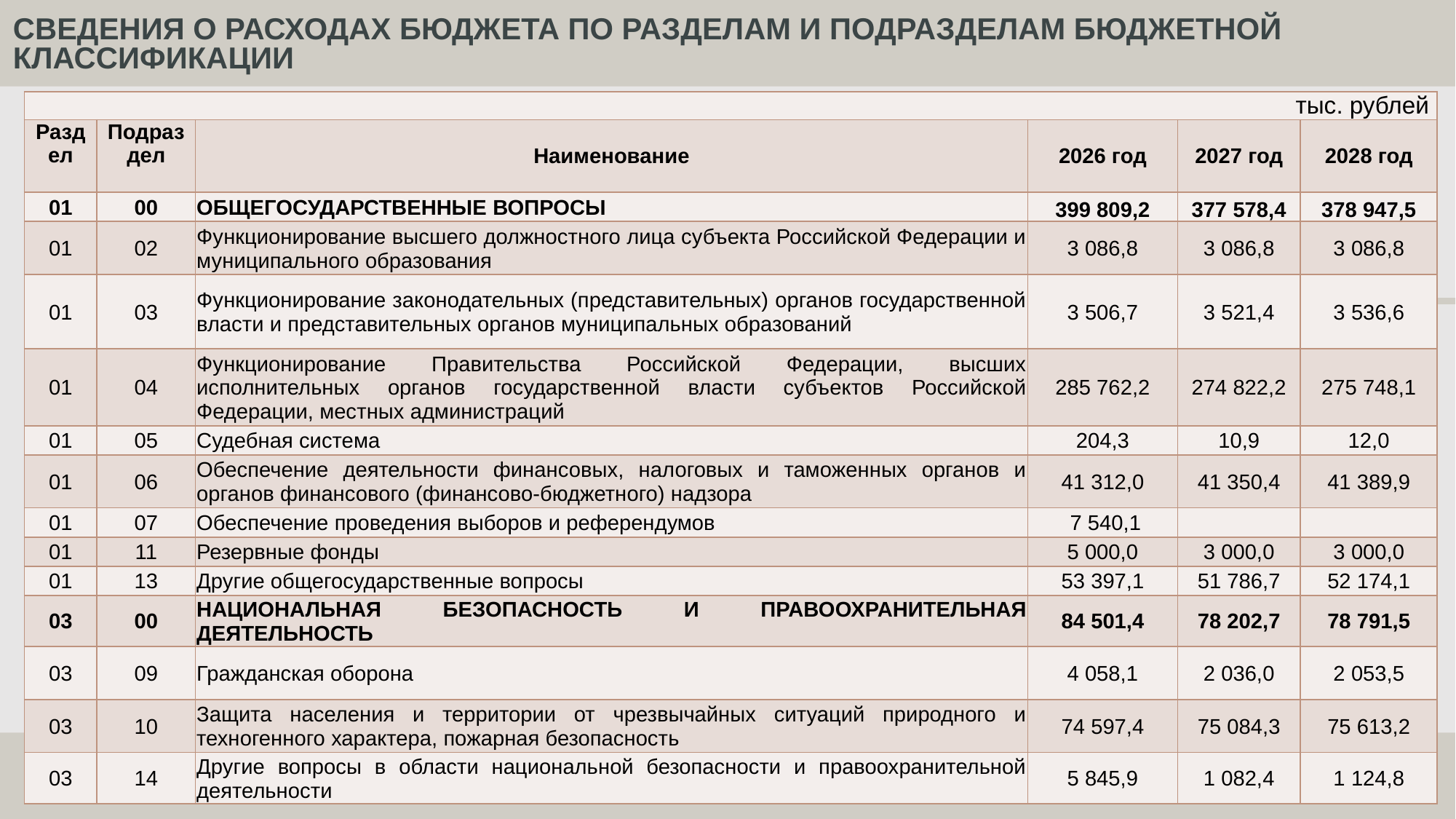

# Сведения о расходах бюджета по разделам и подразделам бюджетной классификации
| тыс. рублей |  |  |  |  |  |
| --- | --- | --- | --- | --- | --- |
| Раздел | Подраздел | Наименование | 2026 год | 2027 год | 2028 год |
| 01 | 00 | ОБЩЕГОСУДАРСТВЕННЫЕ ВОПРОСЫ | 399 809,2 | 377 578,4 | 378 947,5 |
| 01 | 02 | Функционирование высшего должностного лица субъекта Российской Федерации и муниципального образования | 3 086,8 | 3 086,8 | 3 086,8 |
| 01 | 03 | Функционирование законодательных (представительных) органов государственной власти и представительных органов муниципальных образований | 3 506,7 | 3 521,4 | 3 536,6 |
| 01 | 04 | Функционирование Правительства Российской Федерации, высших исполнительных органов государственной власти субъектов Российской Федерации, местных администраций | 285 762,2 | 274 822,2 | 275 748,1 |
| 01 | 05 | Судебная система | 204,3 | 10,9 | 12,0 |
| 01 | 06 | Обеспечение деятельности финансовых, налоговых и таможенных органов и органов финансового (финансово-бюджетного) надзора | 41 312,0 | 41 350,4 | 41 389,9 |
| 01 | 07 | Обеспечение проведения выборов и референдумов | 7 540,1 |  |  |
| 01 | 11 | Резервные фонды | 5 000,0 | 3 000,0 | 3 000,0 |
| 01 | 13 | Другие общегосударственные вопросы | 53 397,1 | 51 786,7 | 52 174,1 |
| 03 | 00 | НАЦИОНАЛЬНАЯ БЕЗОПАСНОСТЬ И ПРАВООХРАНИТЕЛЬНАЯ ДЕЯТЕЛЬНОСТЬ | 84 501,4 | 78 202,7 | 78 791,5 |
| 03 | 09 | Гражданская оборона | 4 058,1 | 2 036,0 | 2 053,5 |
| 03 | 10 | Защита населения и территории от чрезвычайных ситуаций природного и техногенного характера, пожарная безопасность | 74 597,4 | 75 084,3 | 75 613,2 |
| 03 | 14 | Другие вопросы в области национальной безопасности и правоохранительной деятельности | 5 845,9 | 1 082,4 | 1 124,8 |